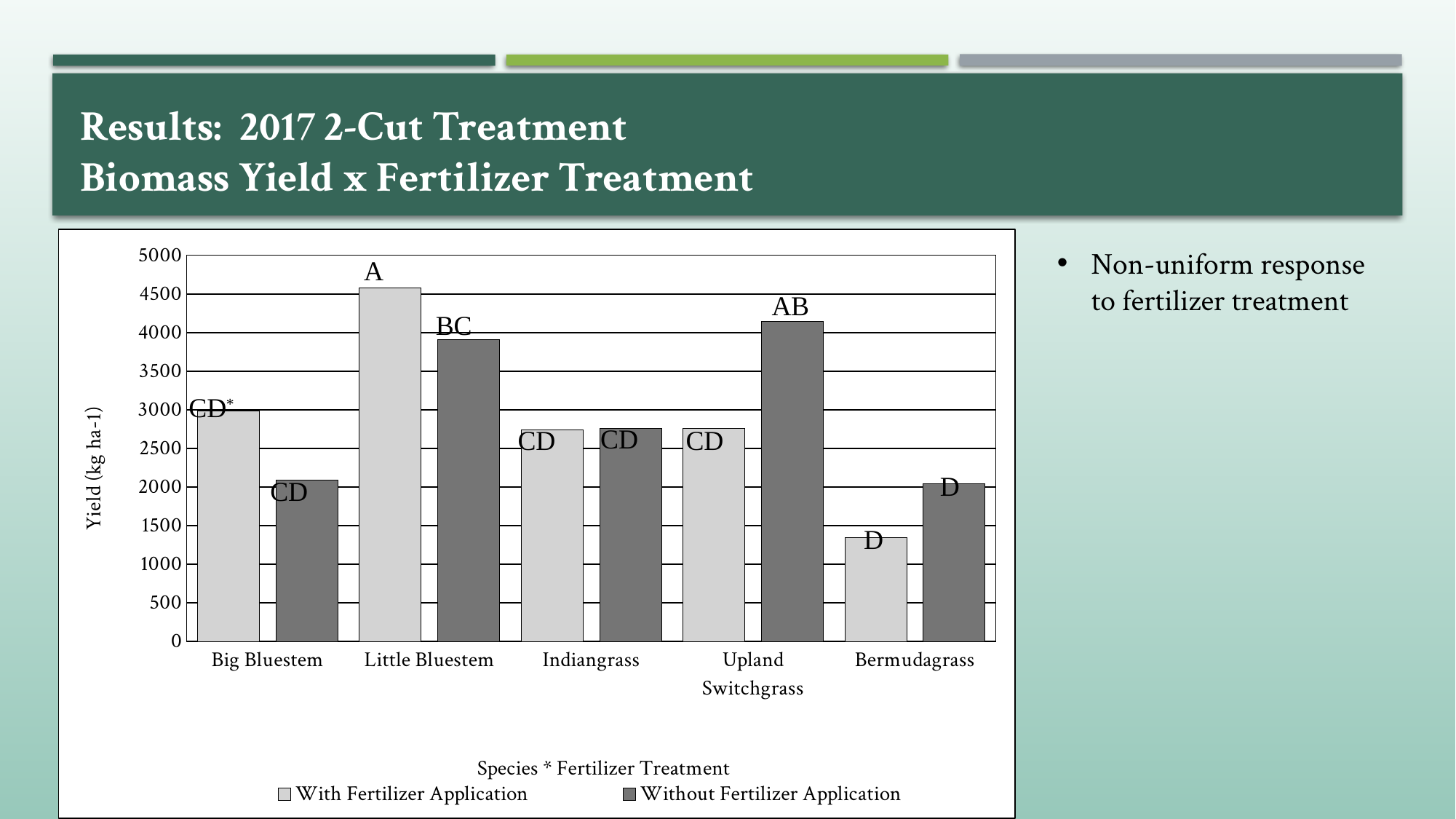

# Results:  2017 2-Cut Treatment Biomass Yield x Fertilizer Treatment

### Chart

| Category |  |  |
|---|---|---|
| Big Bluestem | 2981.5 | 2088.5 |
| Little Bluestem | 4575.8 | 3911.5 |
| Indiangrass | 2735.6 | 2755.9 |
| Upland Switchgrass | 2754.3 | 4143.4 |
| Bermudagrass | 1340.6 | 2045.3 |
Non-uniform response to fertilizer treatment

CD
CD
CD